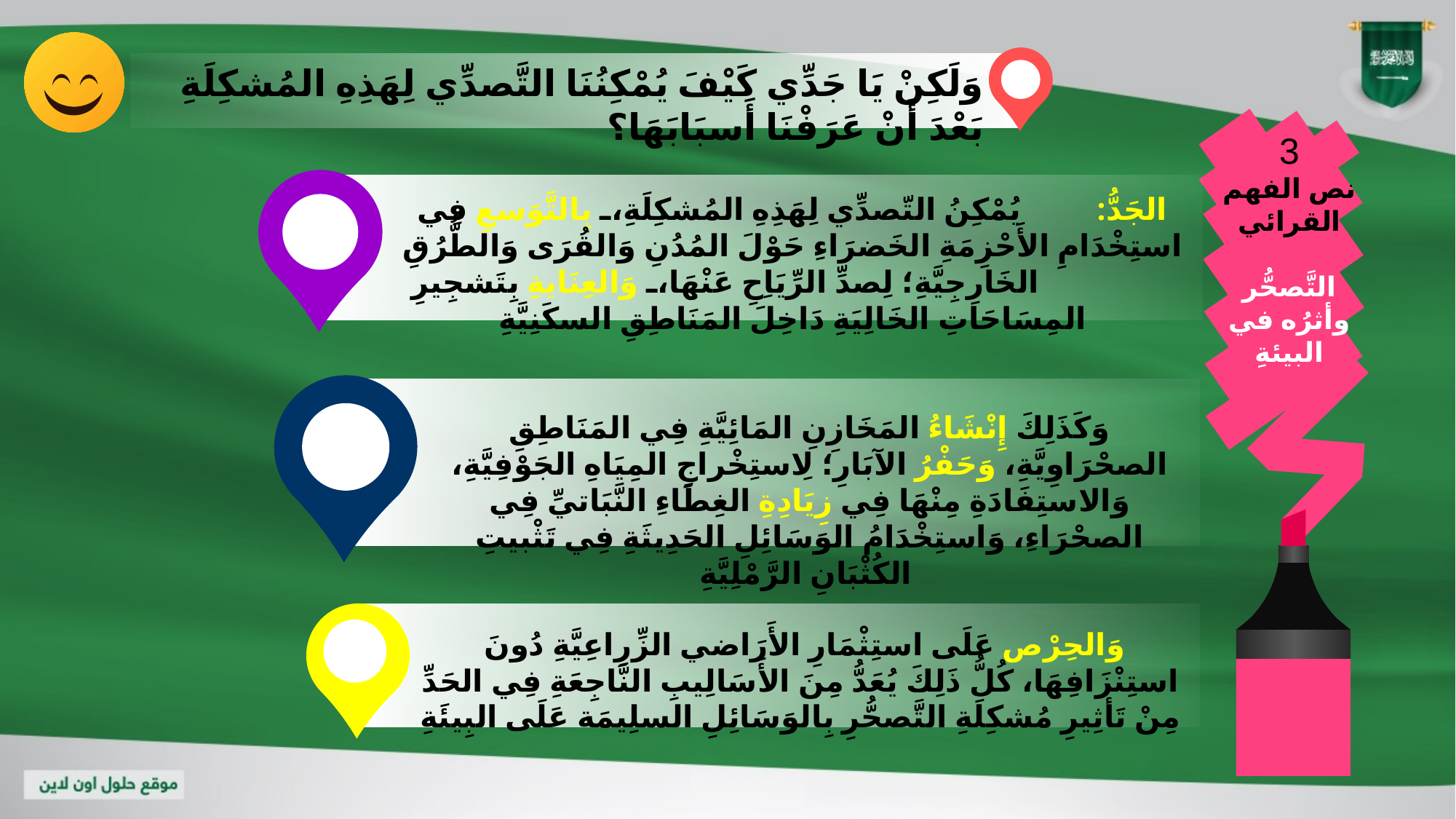

وَلَكِنْ يَا جَدِّي كَيْفَ يُمْكِنُنَا التَّصدِّي لِهَذِهِ المُشكِلَةِ بَعْدَ أَنْ عَرَفْنَا أَسبَابَهَا؟
3
نص الفهم القرائي

التَّصحُّر وأثرُه في البيئةِ

الجَدُّ: يُمْكِنُ التّصدِّي لِهَذِهِ المُشكِلَةِ، بِالتَّوَسعِ فِي استِخْدَامِ الأَحْزِمَةِ الخَضرَاءِ حَوْلَ المُدُنِ وَالقُرَى وَالطُّرُقِ الخَارِجِيَّةِ؛ لِصدِّ الرِّيَاِحِ عَنْهَا، وَالعِنَايةِ بِتَشجِيرِ المِسَاحَاتِ الخَالِيَةِ دَاخِلَ المَنَاطِقِ السكَنِيَّةِ

وَكَذَلِكَ إِنْشَاءُ المَخَازِنِ المَائِيَّةِ فِي المَنَاطِقِ الصحْرَاوِيَّةِ، وَحَفْرُ الآبَارِ؛ لِاستِخْراجِ المِيَاهِ الجَوْفِيَّةِ، وَالاستِفَادَةِ مِنْهَا فِي زِيَادِةِ الغِطَاءِ النَّبَاتيِّ فِي الصحْرَاءِ، وَاستِخْدَامُ الوَسَائِلِ الحَدِيثَةِ فِي تَثْبيتِ الكُثْبَانِ الرَّمْلِيَّةِ

 وَالحِرْص عَلَى استِثْمَارِ الأَرَاضي الزِّرِاعِيَّةِ دُونَ استِنْزَافِهَا، كُلُّ ذَلِكَ يُعَدُّ مِنَ الأَسَالِيبِ النَّاجِعَةِ فِي الحَدِّ مِنْ تَأثِيرِ مُشكِلَةِ التَّصحُّرِ بِالوَسَائِلِ السلِيمَة عَلَى البِيئَةِ